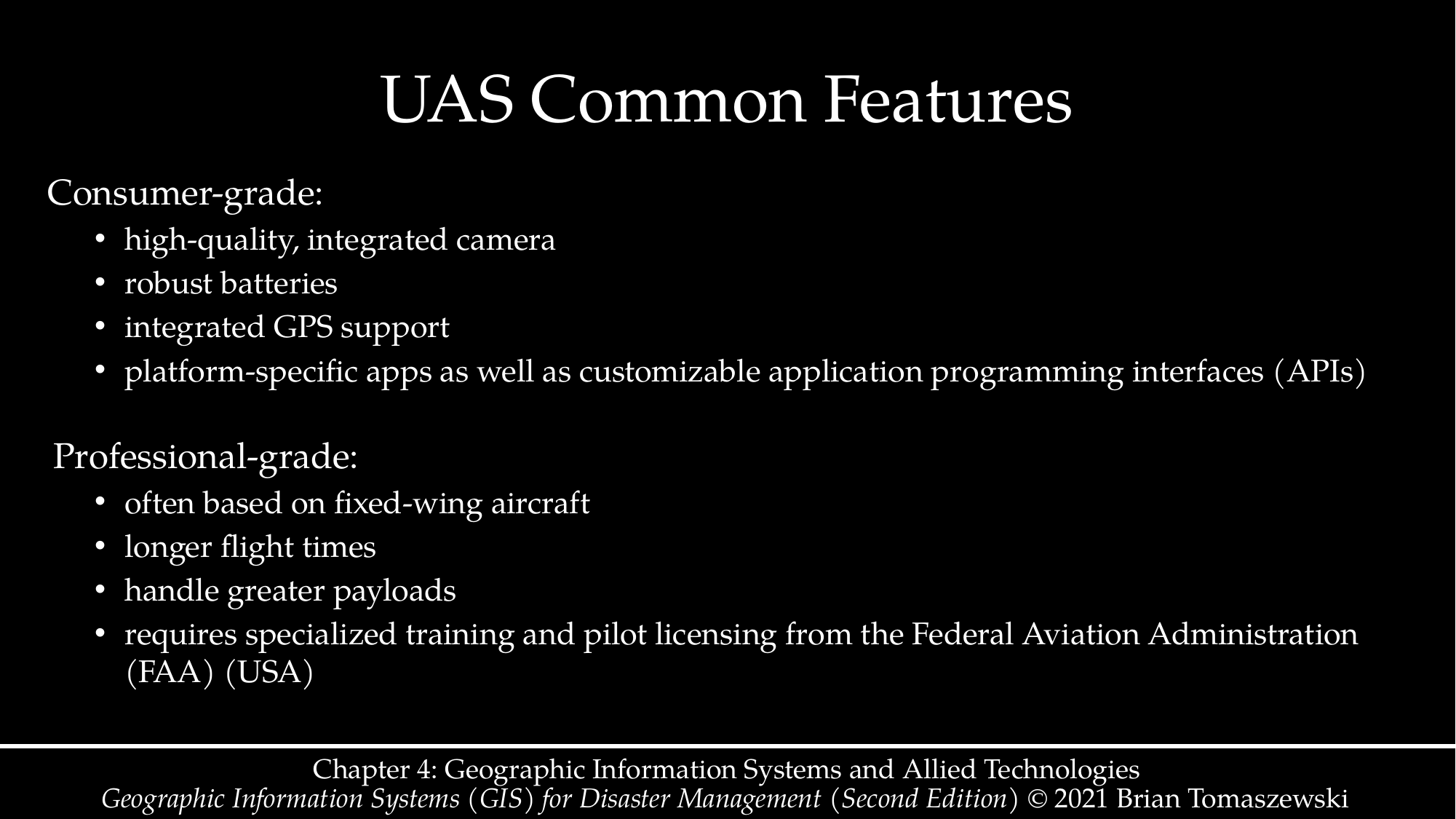

# UAS Common Features
Consumer-grade:
high-quality, integrated camera
robust batteries
integrated GPS support
platform-specific apps as well as customizable application programming interfaces (APIs)
Professional-grade:
often based on fixed-wing aircraft
longer flight times
handle greater payloads
requires specialized training and pilot licensing from the Federal Aviation Administration (FAA) (USA)